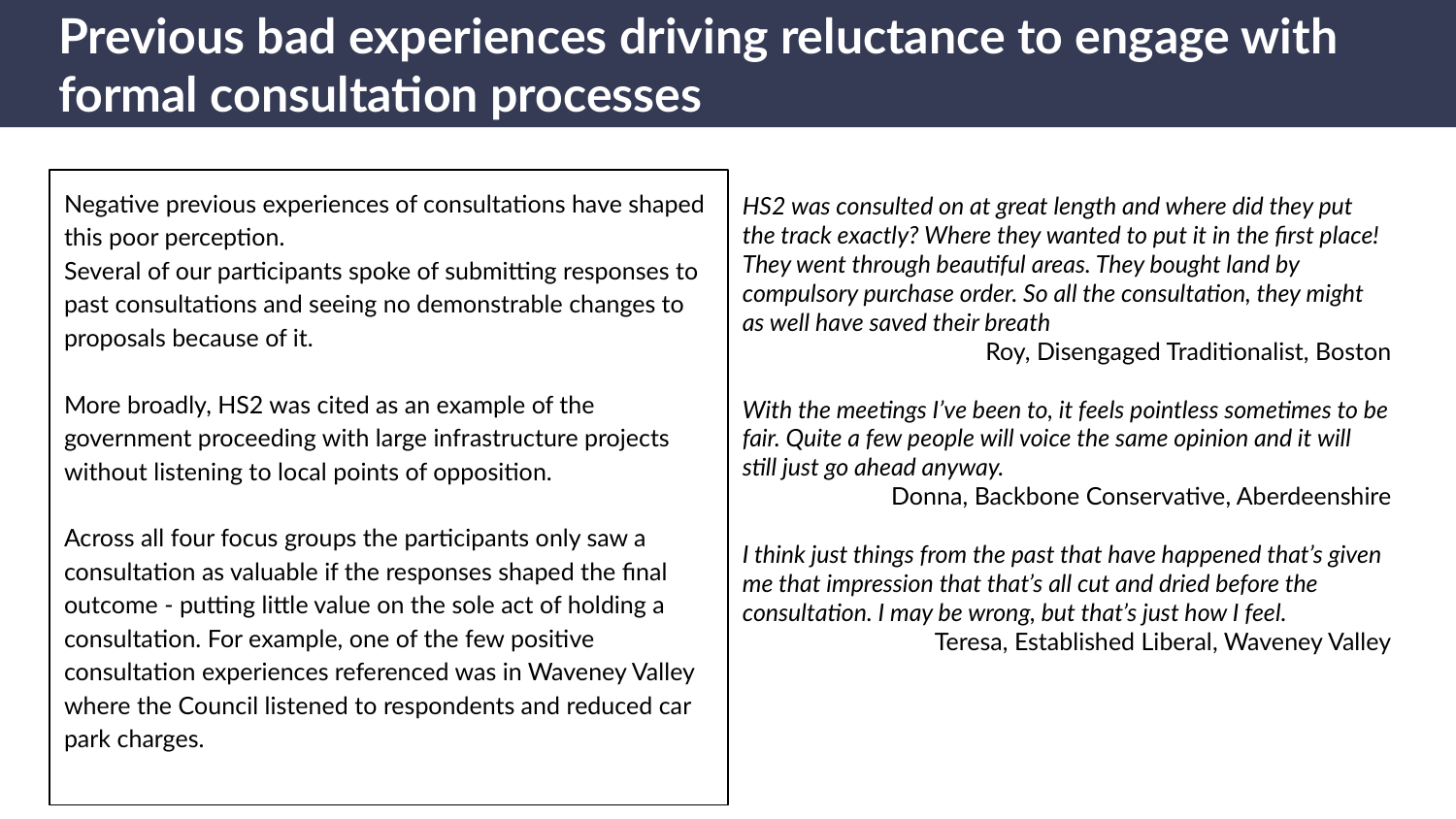

# Previous bad experiences driving reluctance to engage with formal consultation processes
Negative previous experiences of consultations have shaped this poor perception.
Several of our participants spoke of submitting responses to past consultations and seeing no demonstrable changes to proposals because of it.

More broadly, HS2 was cited as an example of the government proceeding with large infrastructure projects without listening to local points of opposition.

Across all four focus groups the participants only saw a consultation as valuable if the responses shaped the final outcome - putting little value on the sole act of holding a consultation. For example, one of the few positive consultation experiences referenced was in Waveney Valley where the Council listened to respondents and reduced car park charges.
HS2 was consulted on at great length and where did they put the track exactly? Where they wanted to put it in the first place! They went through beautiful areas. They bought land by compulsory purchase order. So all the consultation, they might as well have saved their breath
Roy, Disengaged Traditionalist, Boston

With the meetings I’ve been to, it feels pointless sometimes to be fair. Quite a few people will voice the same opinion and it will still just go ahead anyway.
Donna, Backbone Conservative, Aberdeenshire

I think just things from the past that have happened that’s given me that impression that that’s all cut and dried before the consultation. I may be wrong, but that’s just how I feel.
Teresa, Established Liberal, Waveney Valley